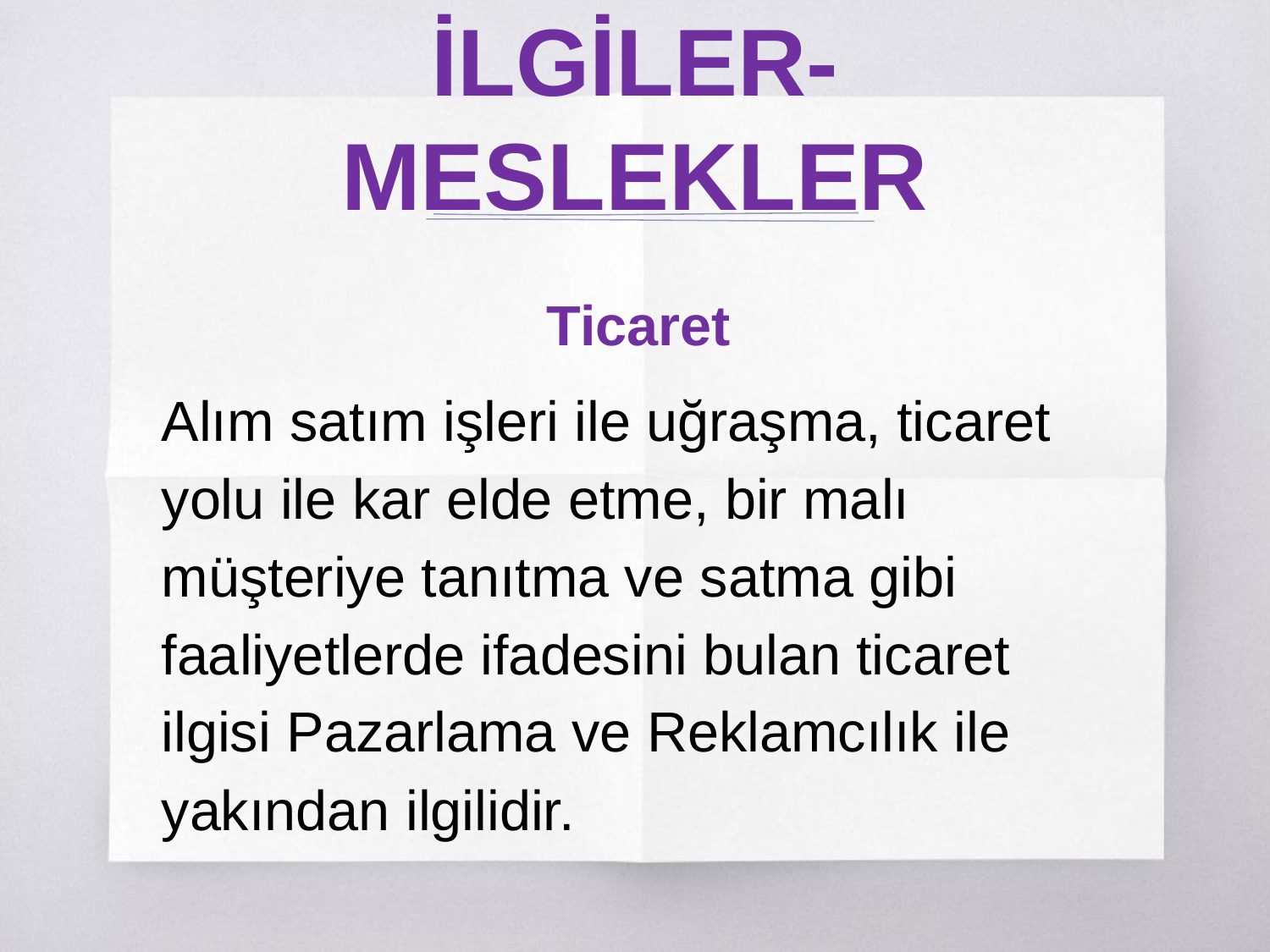

# İLGİLER-MESLEKLER
Ticaret
Alım satım işleri ile uğraşma, ticaret yolu ile kar elde etme, bir malı müşteriye tanıtma ve satma gibi faaliyetlerde ifadesini bulan ticaret ilgisi Pazarlama ve Reklamcılık ile yakından ilgilidir.